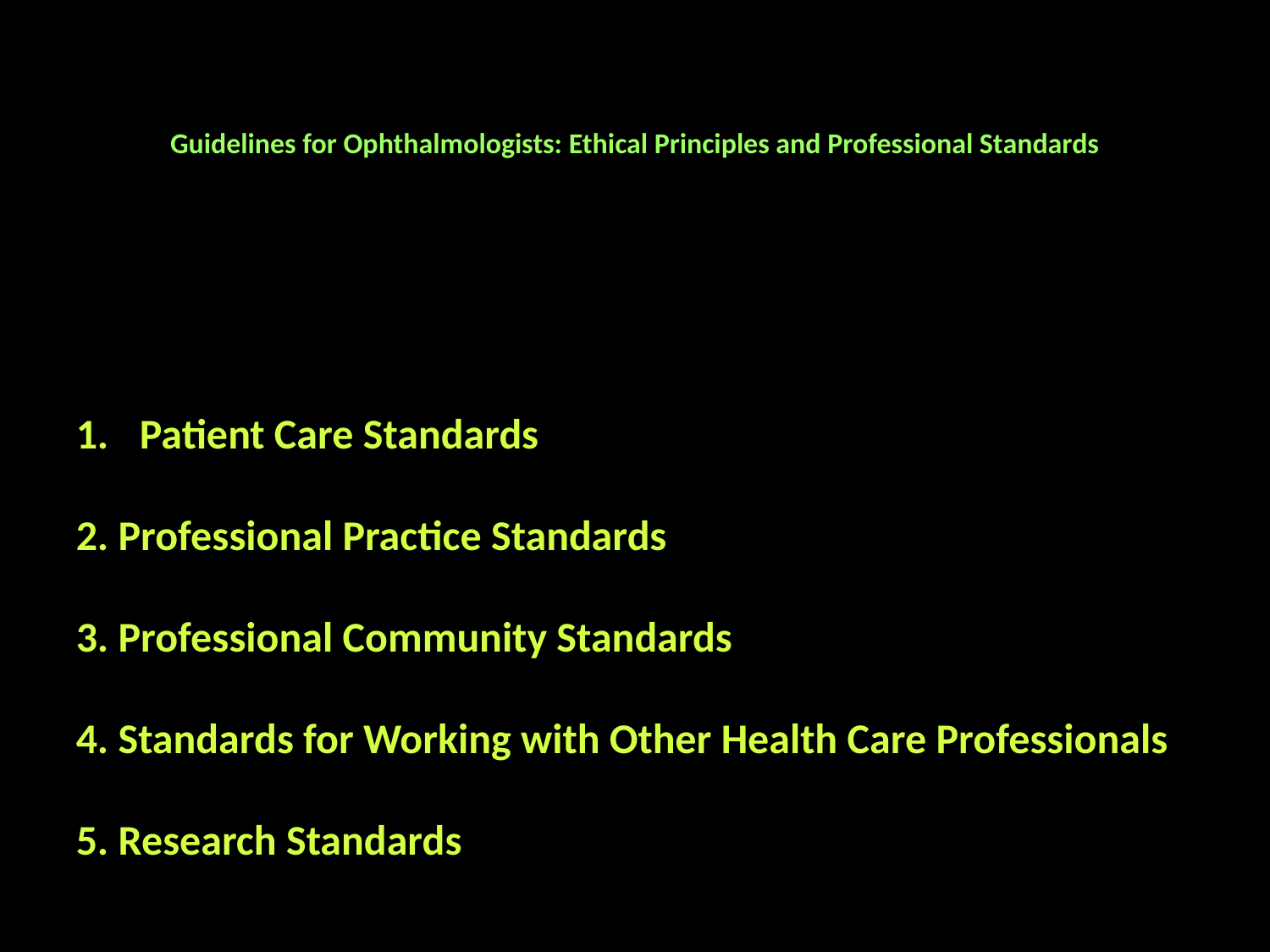

# Guidelines for Ophthalmologists: Ethical Principles and Professional Standards
Patient Care Standards

2. Professional Practice Standards

3. Professional Community Standards

4. Standards for Working with Other Health Care Professionals

5. Research Standards